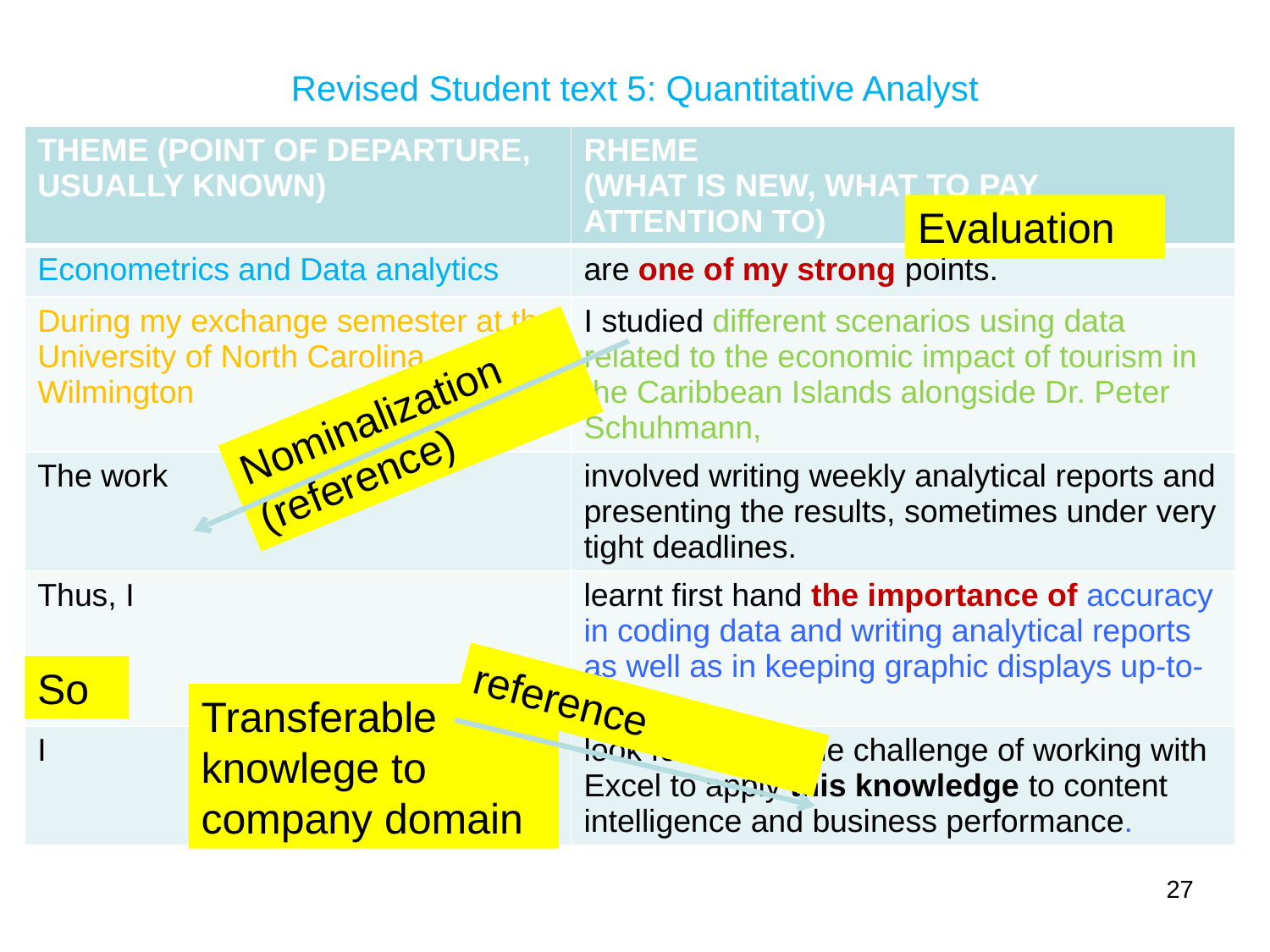

# Revised Student text 5: Quantitative Analyst
| THEME (POINT OF DEPARTURE, USUALLY KNOWN) | RHEME (WHAT IS NEW, WHAT TO PAY ATTENTION TO) |
| --- | --- |
| Econometrics and Data analytics | are one of my strong points. |
| During my exchange semester at the University of North Carolina Wilmington | I studied different scenarios using data related to the economic impact of tourism in the Caribbean Islands alongside Dr. Peter Schuhmann, |
| The work | involved writing weekly analytical reports and presenting the results, sometimes under very tight deadlines. |
| Thus, I | learnt first hand the importance of accuracy in coding data and writing analytical reports as well as in keeping graphic displays up-to-date. |
| I | look forward to the challenge of working with Excel to apply this knowledge to content intelligence and business performance. |
Evaluation
Nominalization (reference)
So
Transferable knowlege to company domain
reference
27